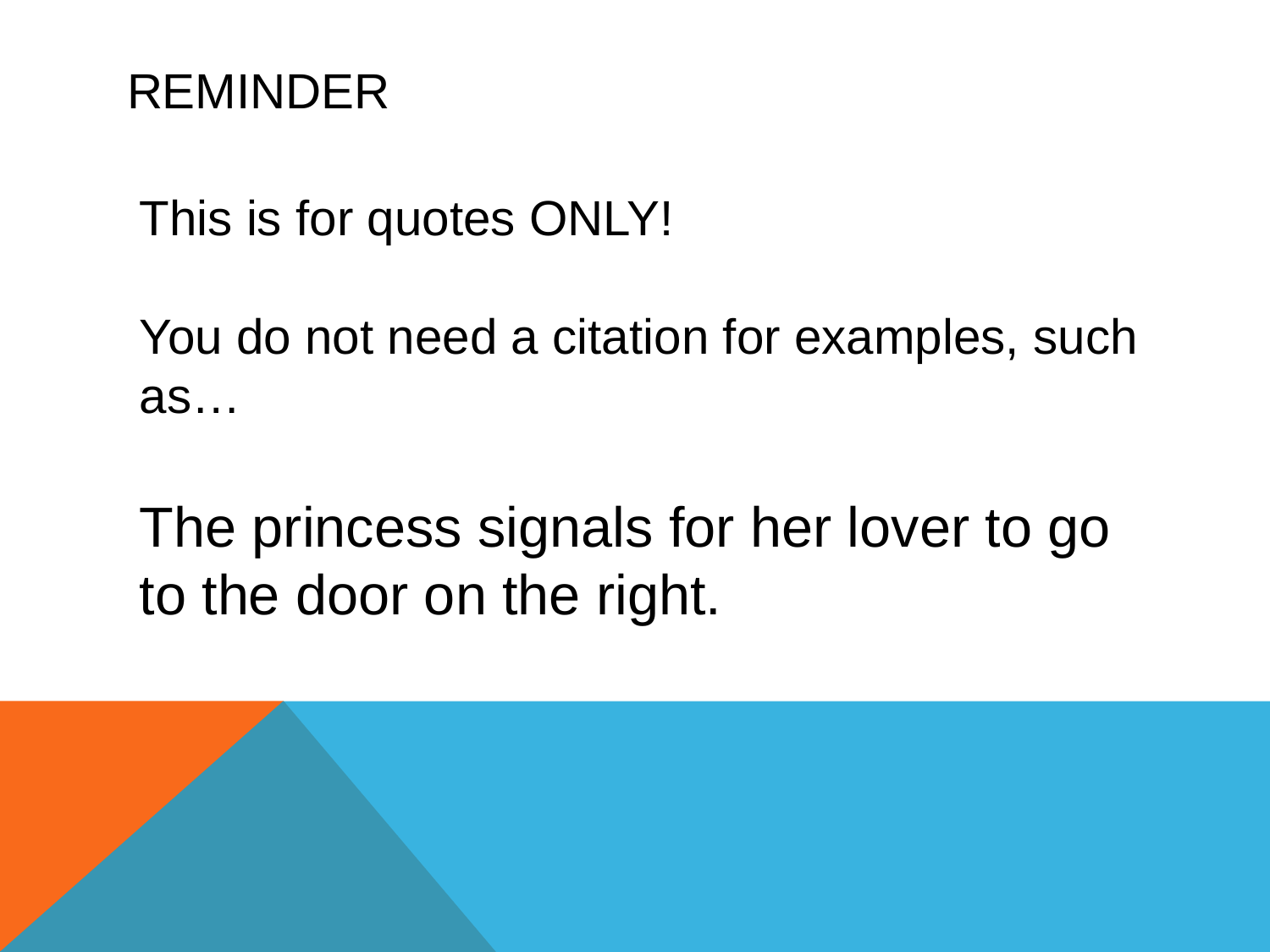

# reminder
This is for quotes ONLY!

You do not need a citation for examples, such as…

The princess signals for her lover to go to the door on the right.